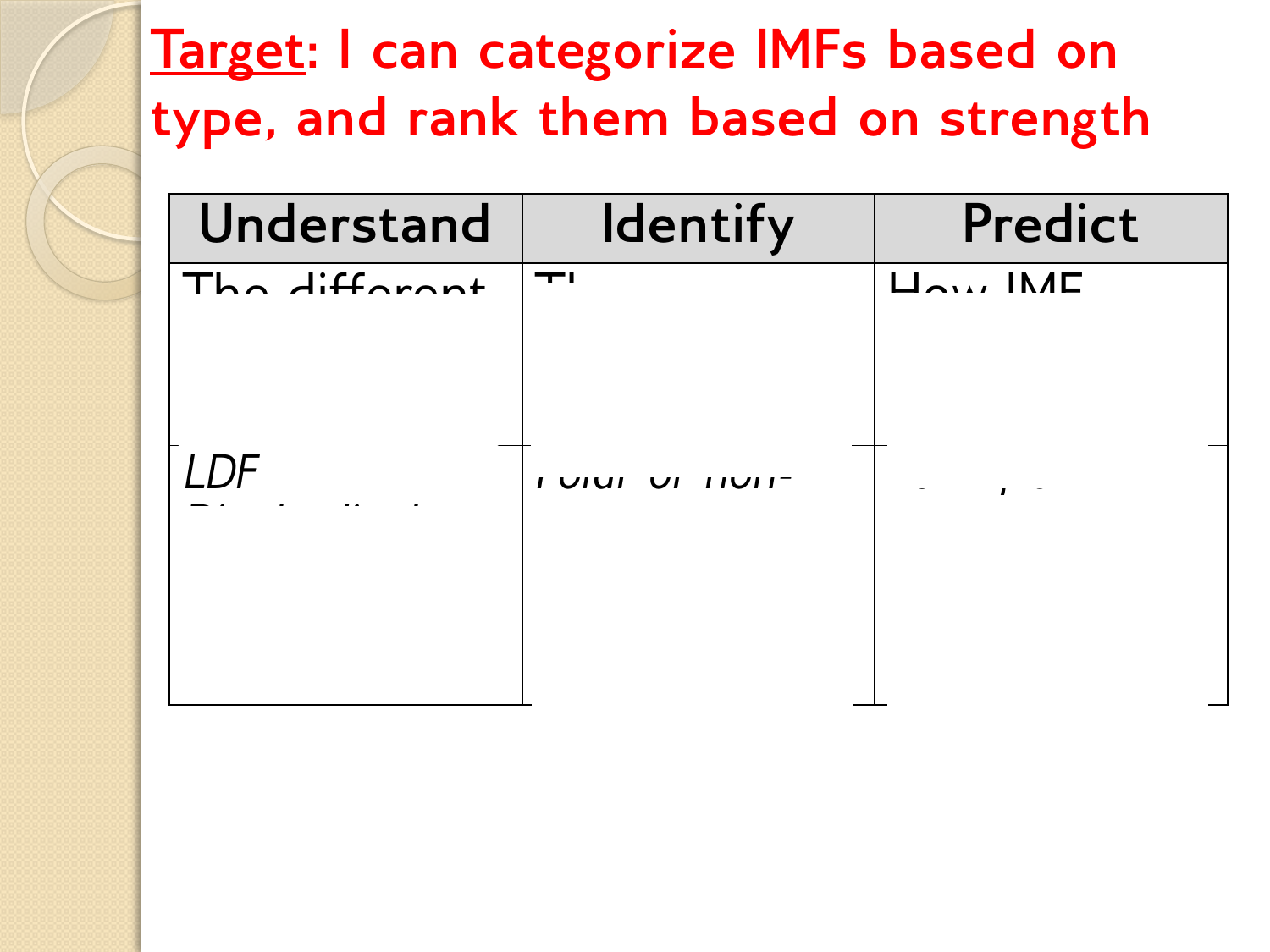

# Target: I can categorize IMFs based on type, and rank them based on strength
| Understand | Identify | Predict |
| --- | --- | --- |
| The different types of IMFs | The dominant IMF in a molecule | How IMF affects the properties |
| LDF Dipole-dipole H-Bonding | Polar or non-polar? Does it have H-NOF: ? | Rank from lowest to highest Weak force to strong force |